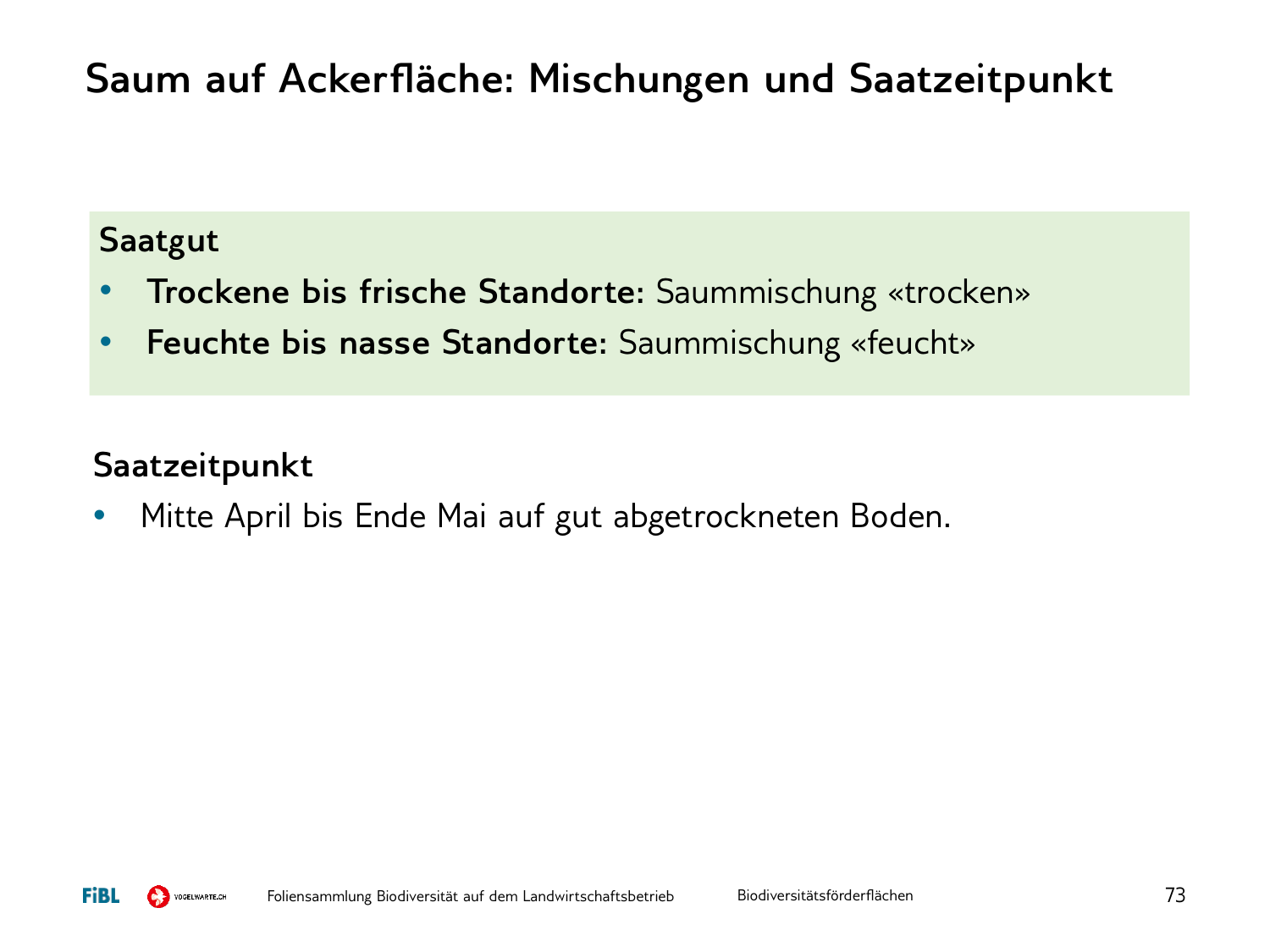

# Saum auf Ackerfläche: Mischungen und Saatzeitpunkt
Saatgut
Trockene bis frische Standorte: Saummischung «trocken»
Feuchte bis nasse Standorte: Saummischung «feucht»
Saatzeitpunkt
Mitte April bis Ende Mai auf gut abgetrockneten Boden.
73